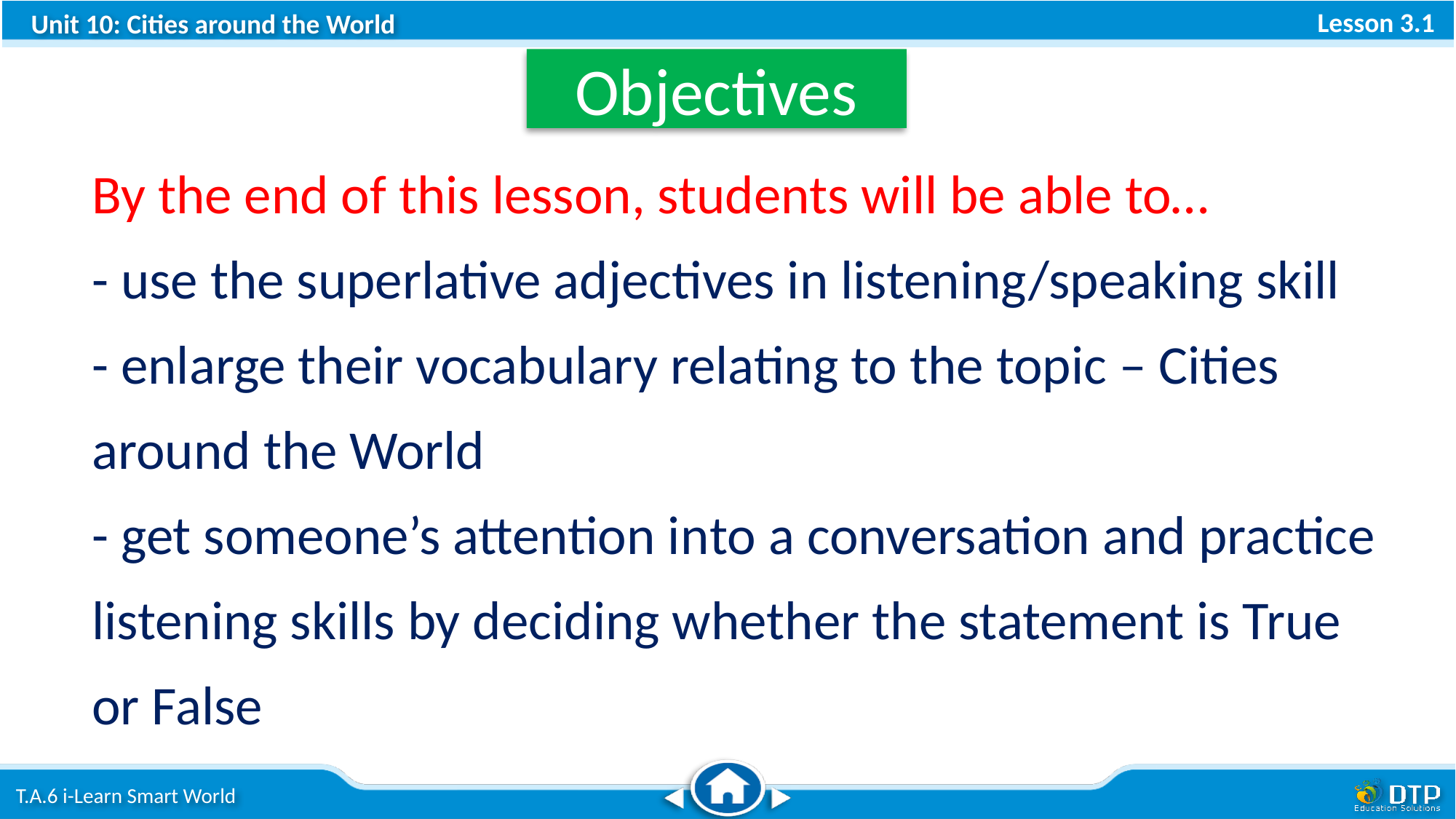

Objectives
By the end of this lesson, students will be able to…
- use the superlative adjectives in listening/speaking skill
- enlarge their vocabulary relating to the topic – Cities around the World
- get someone’s attention into a conversation and practice listening skills by deciding whether the statement is True or False